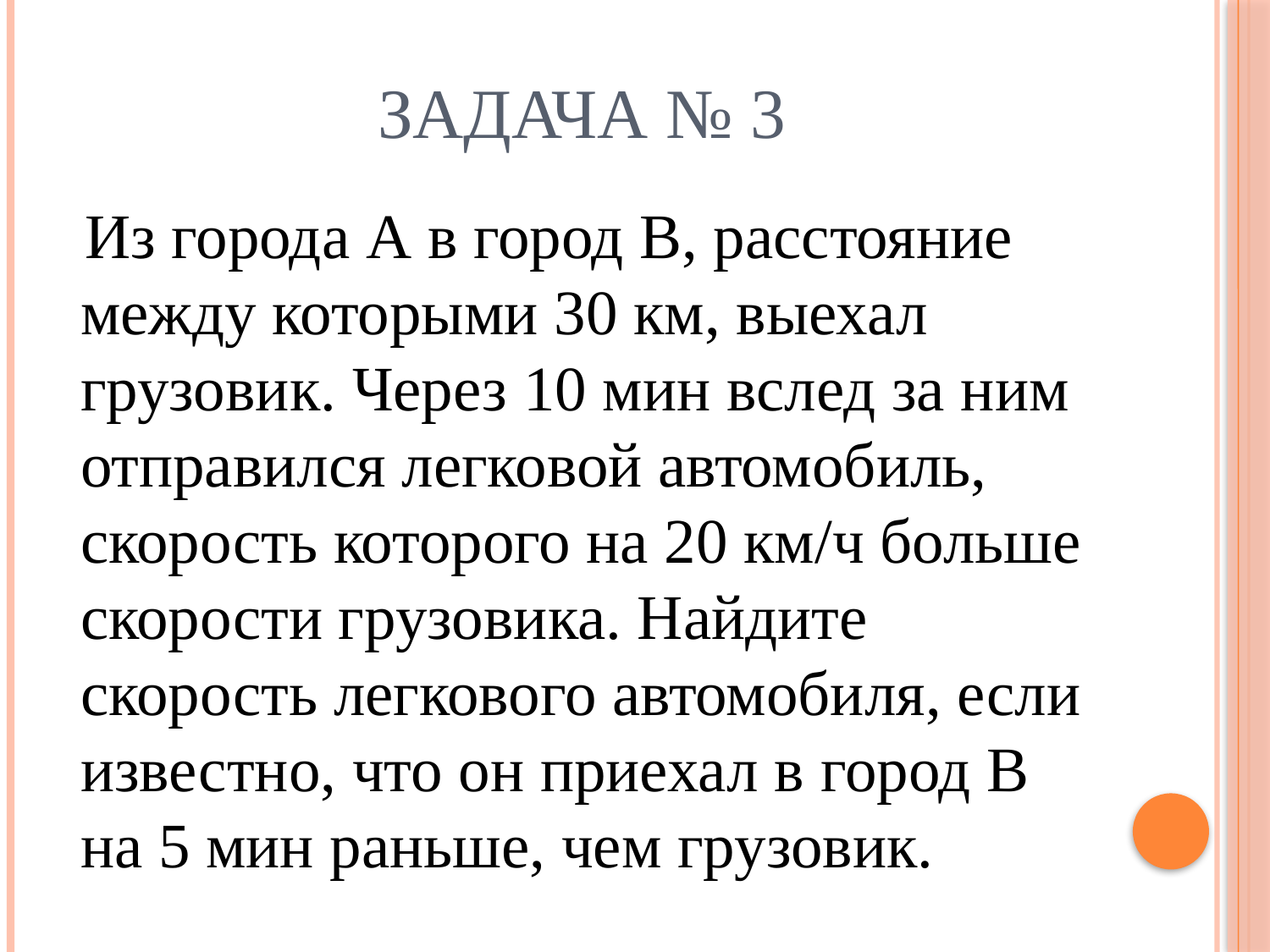

# Задача № 3
   Из города А в город В, расстояние между которыми 30 км, выехал грузовик. Через 10 мин вслед за ним отправился легковой автомобиль, скорость которого на 20 км/ч больше скорости грузовика. Найдите скорость легкового автомобиля, если известно, что он приехал в город В на 5 мин раньше, чем грузовик.